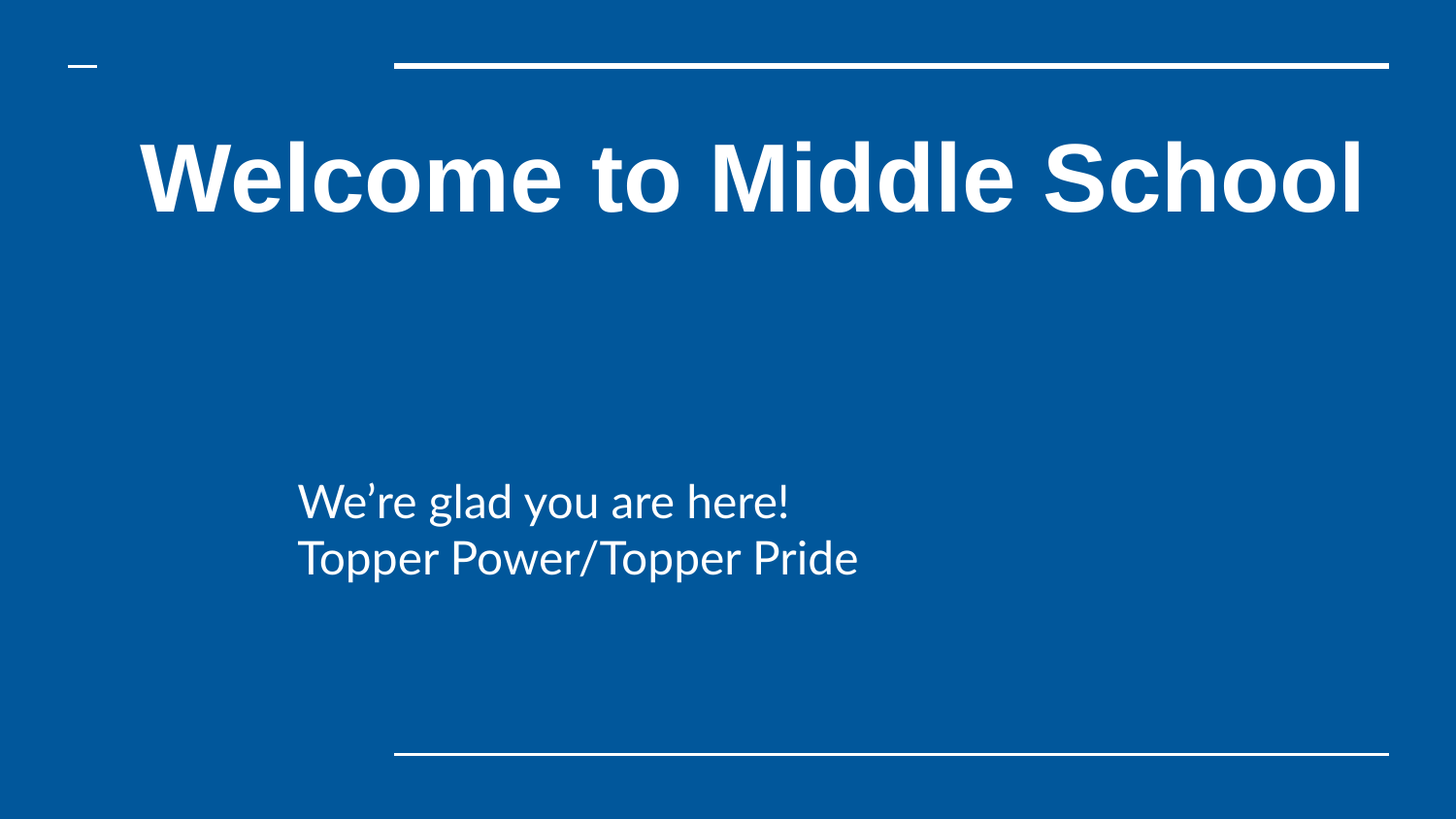

# Welcome to Middle School
We’re glad you are here!
Topper Power/Topper Pride